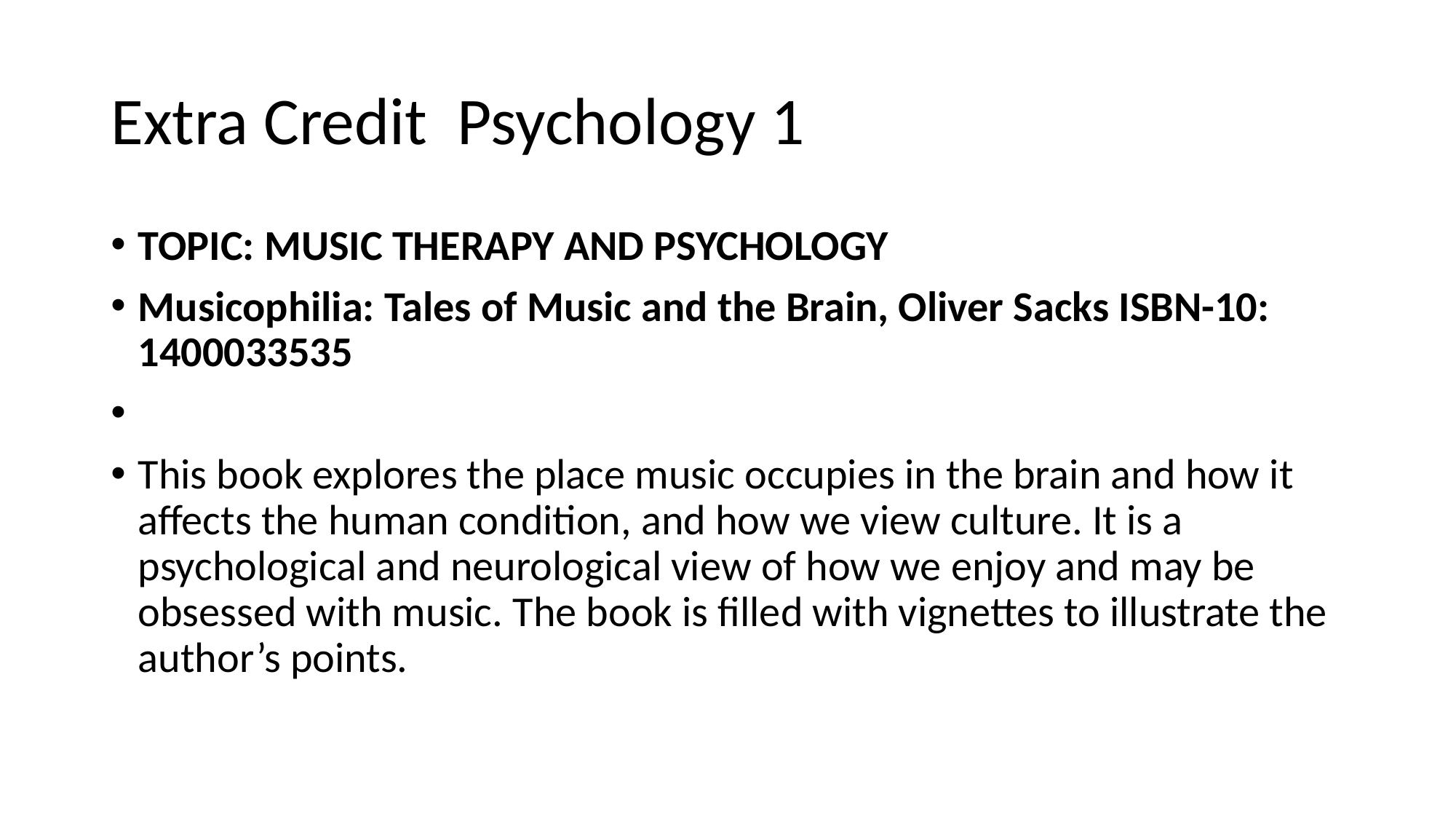

# Extra Credit  Psychology 1
TOPIC: MUSIC THERAPY AND PSYCHOLOGY
Musicophilia: Tales of Music and the Brain, Oliver Sacks ISBN-10: 1400033535

This book explores the place music occupies in the brain and how it affects the human condition, and how we view culture. It is a psychological and neurological view of how we enjoy and may be obsessed with music. The book is filled with vignettes to illustrate the author’s points.